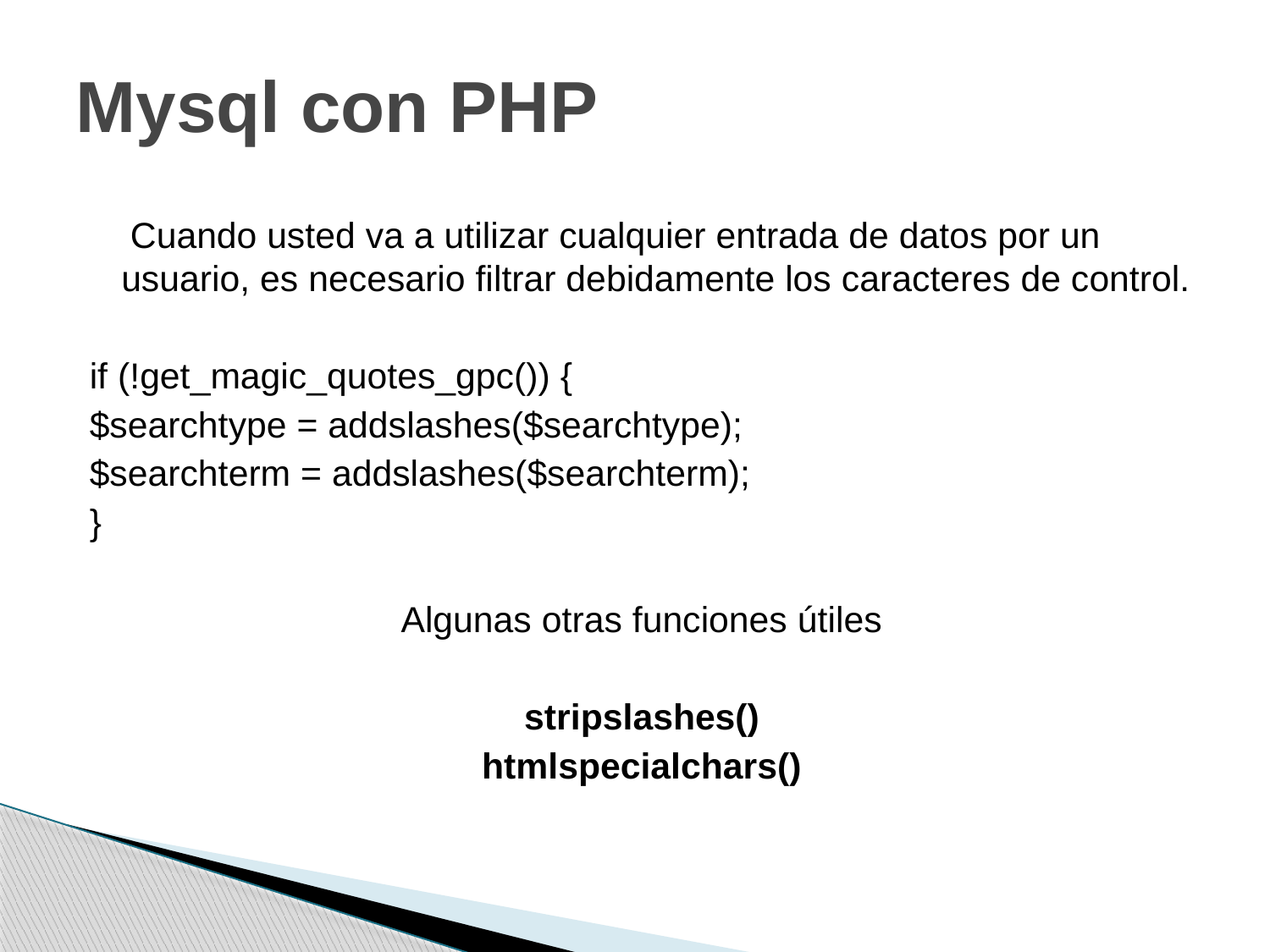

# Mysql con PHP
    Cuando usted va a utilizar cualquier entrada de datos por un usuario, es necesario filtrar debidamente los caracteres de control.

if (!get_magic_quotes_gpc()) {
$searchtype = addslashes($searchtype);
$searchterm = addslashes($searchterm);
}

Algunas otras funciones útiles

stripslashes()
htmlspecialchars()